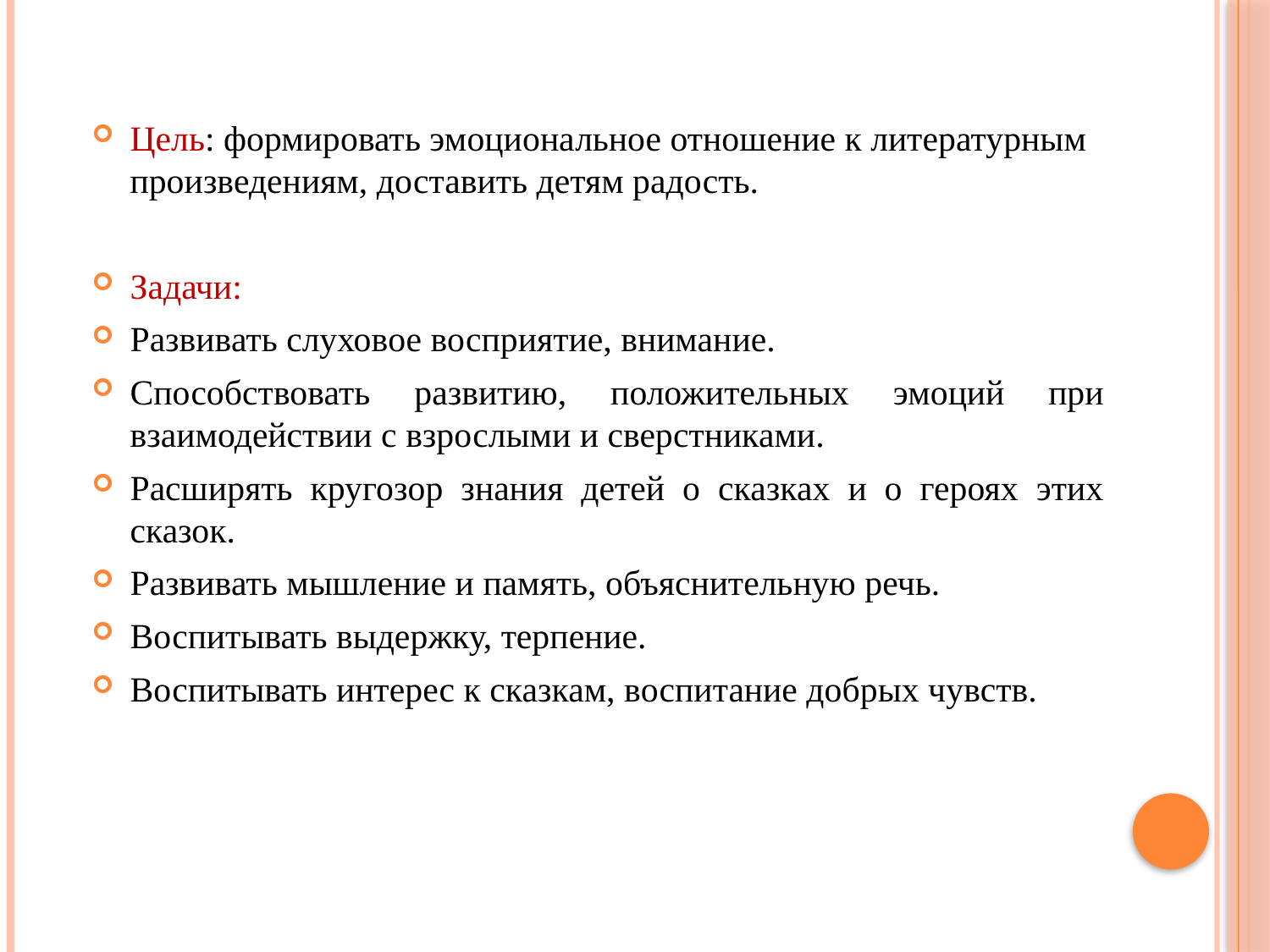

Цель: формировать эмоциональное отношение к литературным произведениям, доставить детям радость.

Задачи:
Развивать слуховое восприятие, внимание.
Способствовать развитию, положительных эмоций при взаимодействии с взрослыми и сверстниками.
Расширять кругозор знания детей о сказках и о героях этих сказок.
Развивать мышление и память, объяснительную речь.
Воспитывать выдержку, терпение.
Воспитывать интерес к сказкам, воспитание добрых чувств.